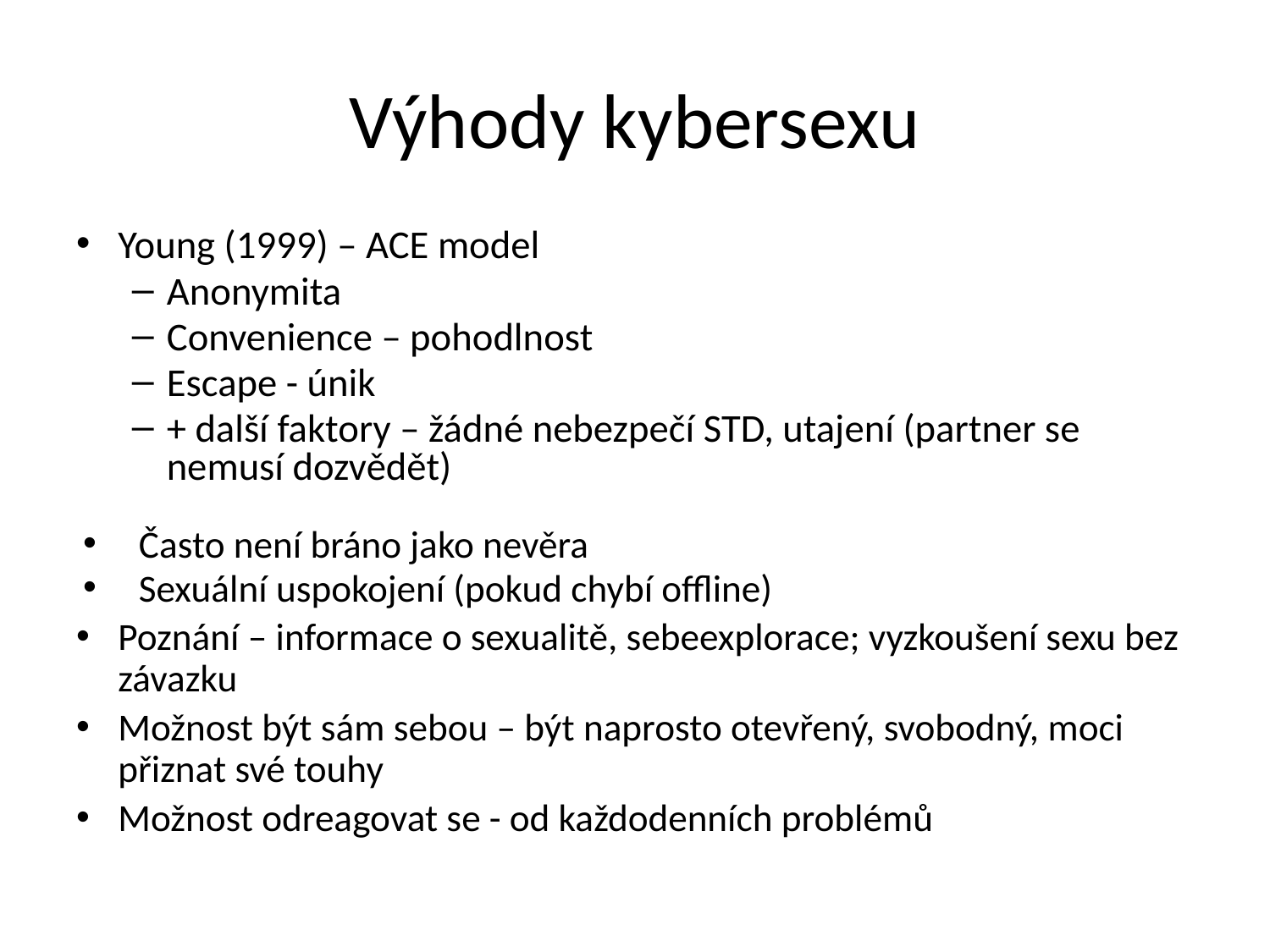

# Výhody kybersexu
Young (1999) – ACE model
Anonymita
Convenience – pohodlnost
Escape - únik
+ další faktory – žádné nebezpečí STD, utajení (partner se nemusí dozvědět)

Často není bráno jako nevěra
Sexuální uspokojení (pokud chybí offline)
Poznání – informace o sexualitě, sebeexplorace; vyzkoušení sexu bez závazku
Možnost být sám sebou – být naprosto otevřený, svobodný, moci přiznat své touhy
Možnost odreagovat se - od každodenních problémů